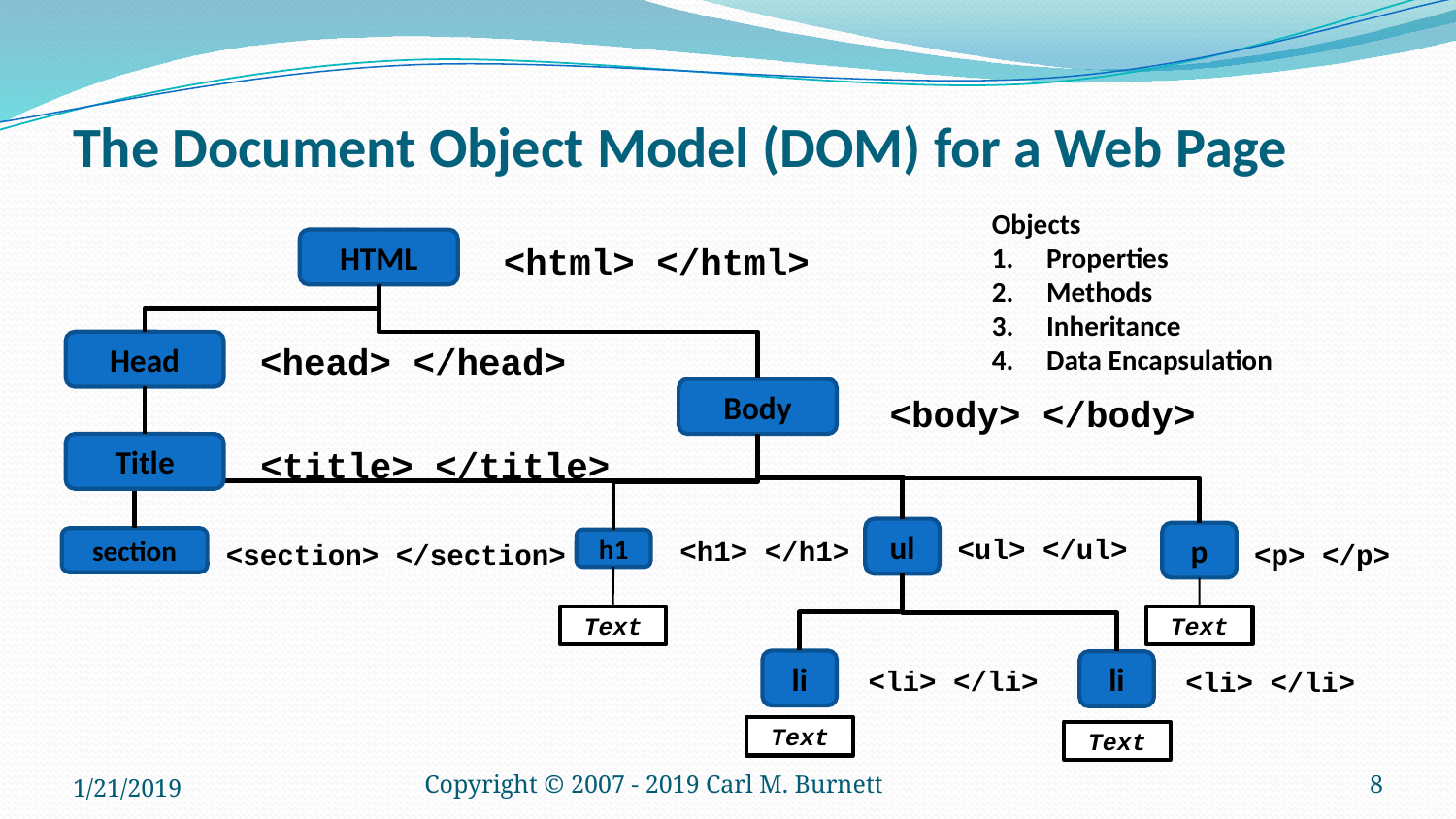

# The Document Object Model (DOM) for a Web Page
Objects
Properties
Methods
Inheritance
Data Encapsulation
HTML
<html> </html>
Head
<head> </head>
Body
<body> </body>
Title
<title> </title>
<h1> </h1>
h1
section
<section> </section>
ul
<ul> </ul>
p
<p> </p>
Text
Text
Text
Text
li
li
<li> </li>
<li> </li>
1/21/2019
Copyright © 2007 - 2019 Carl M. Burnett
8